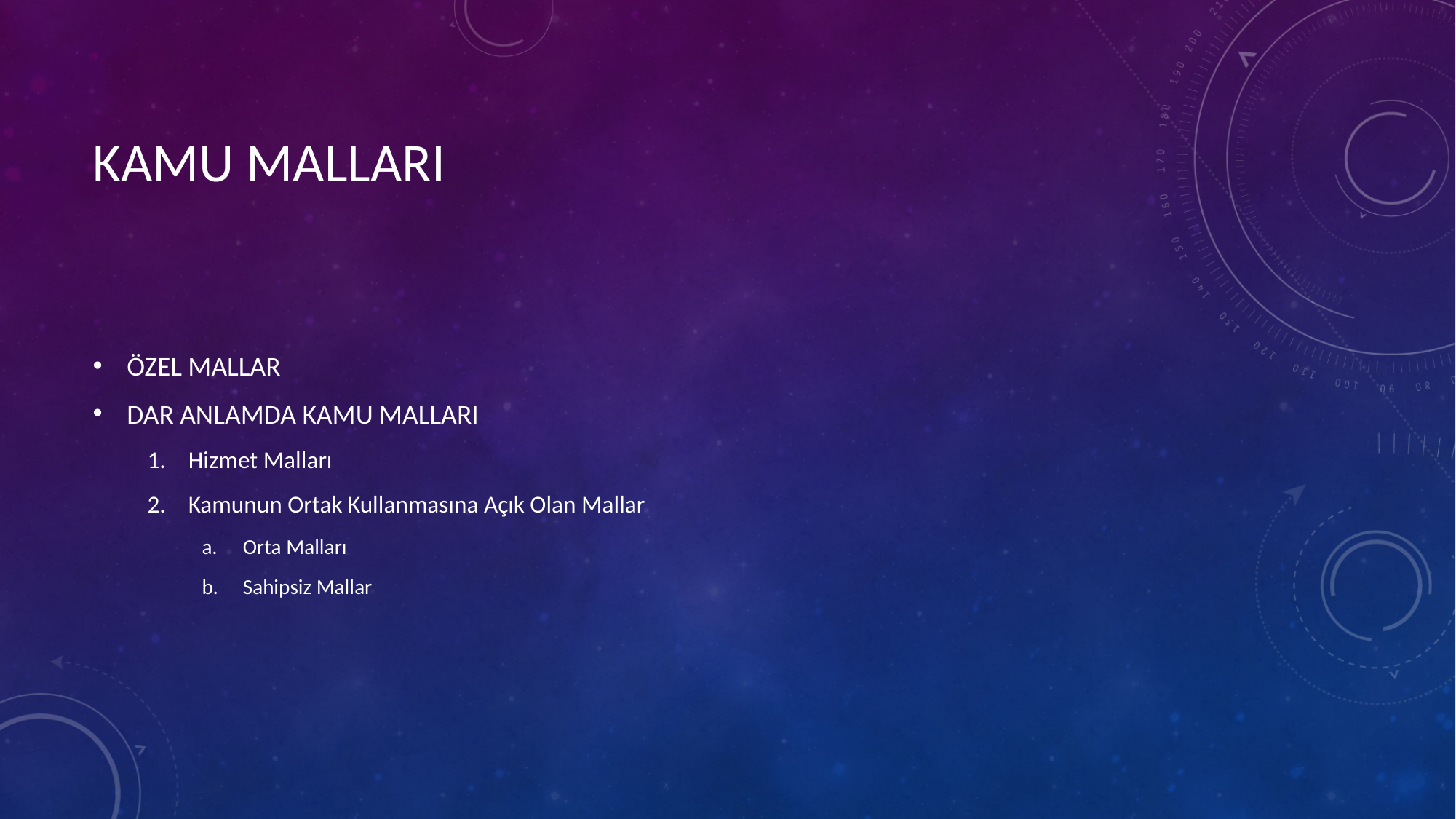

# Kamu malları
ÖZEL MALLAR
DAR ANLAMDA KAMU MALLARI
Hizmet Malları
Kamunun Ortak Kullanmasına Açık Olan Mallar
Orta Malları
Sahipsiz Mallar